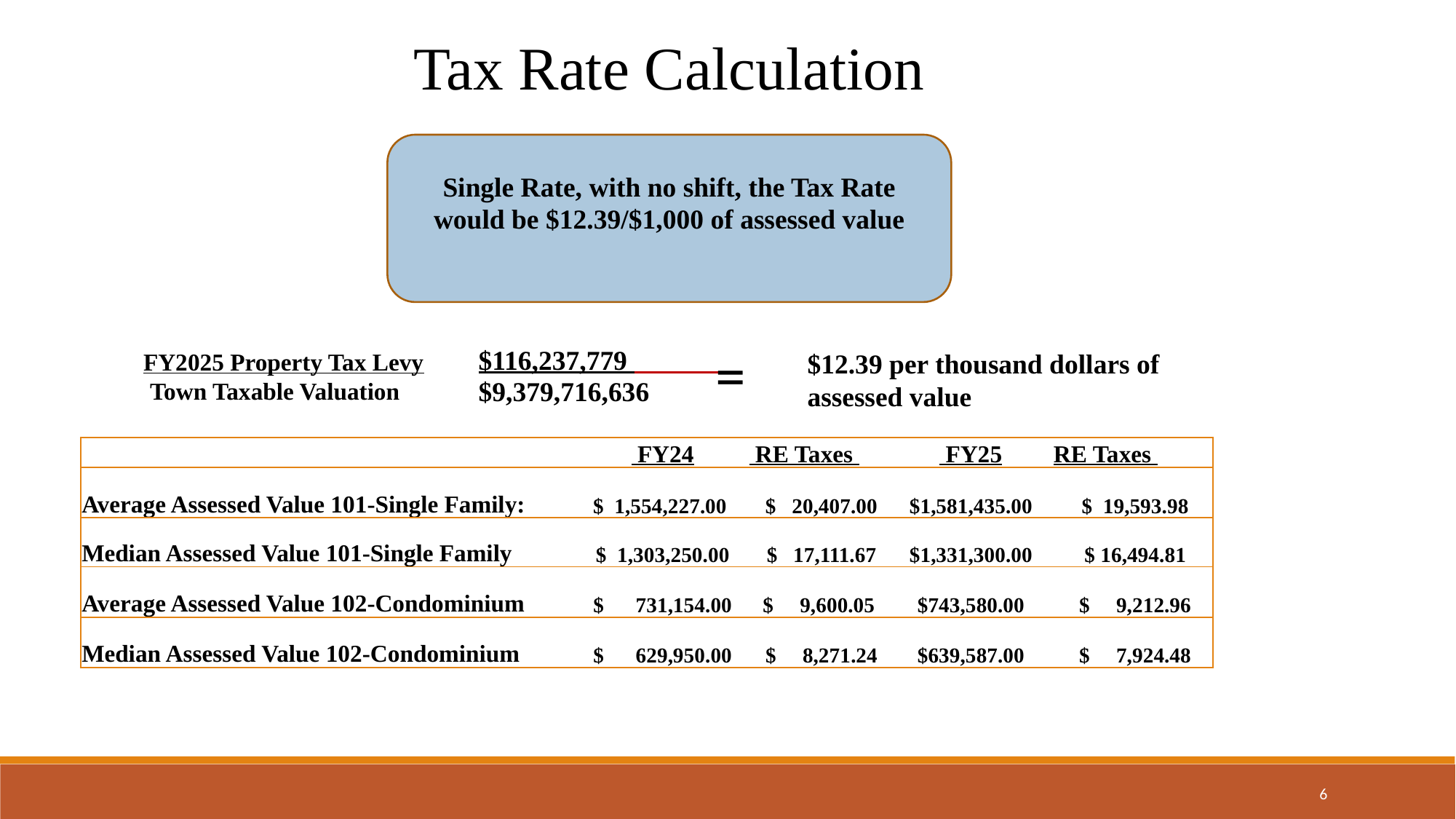

Tax Rate Calculation
Single Rate, with no shift, the Tax Rate would be $12.39/$1,000 of assessed value

=
$116,237,779
$12.39 per thousand dollars of assessed value
FY2025 Property Tax Levy
$9,379,716,636
Town Taxable Valuation
|  | FY24 | RE Taxes | FY25 | RE Taxes |
| --- | --- | --- | --- | --- |
| Average Assessed Value 101-Single Family: | $ 1,554,227.00 | $ 20,407.00 | $1,581,435.00 | $ 19,593.98 |
| Median Assessed Value 101-Single Family | $ 1,303,250.00 | $ 17,111.67 | $1,331,300.00 | $ 16,494.81 |
| Average Assessed Value 102-Condominium | $ 731,154.00 | $ 9,600.05 | $743,580.00 | $ 9,212.96 |
| Median Assessed Value 102-Condominium | $ 629,950.00 | $ 8,271.24 | $639,587.00 | $ 7,924.48 |
6